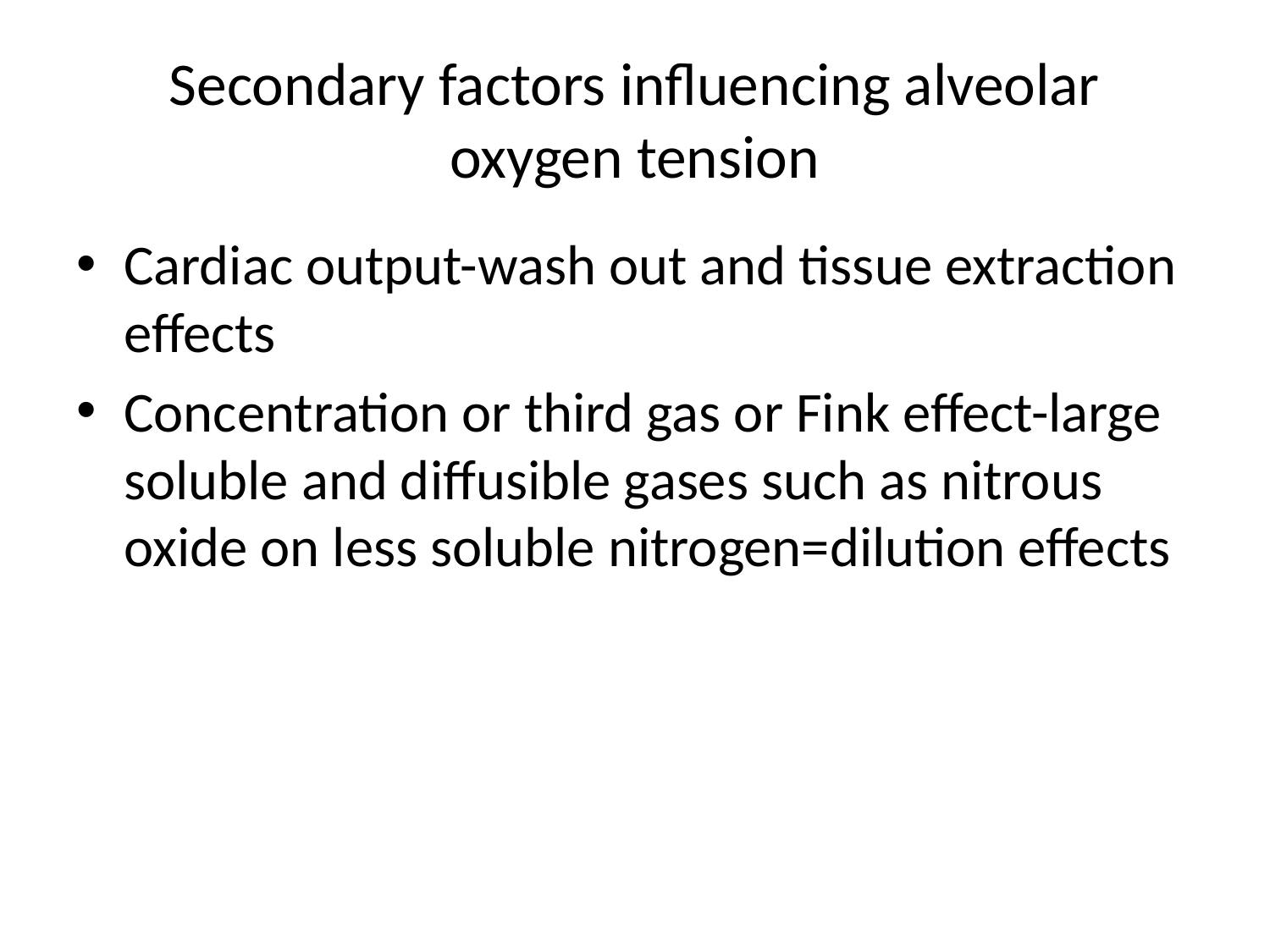

# Secondary factors influencing alveolar oxygen tension
Cardiac output-wash out and tissue extraction effects
Concentration or third gas or Fink effect-large soluble and diffusible gases such as nitrous oxide on less soluble nitrogen=dilution effects